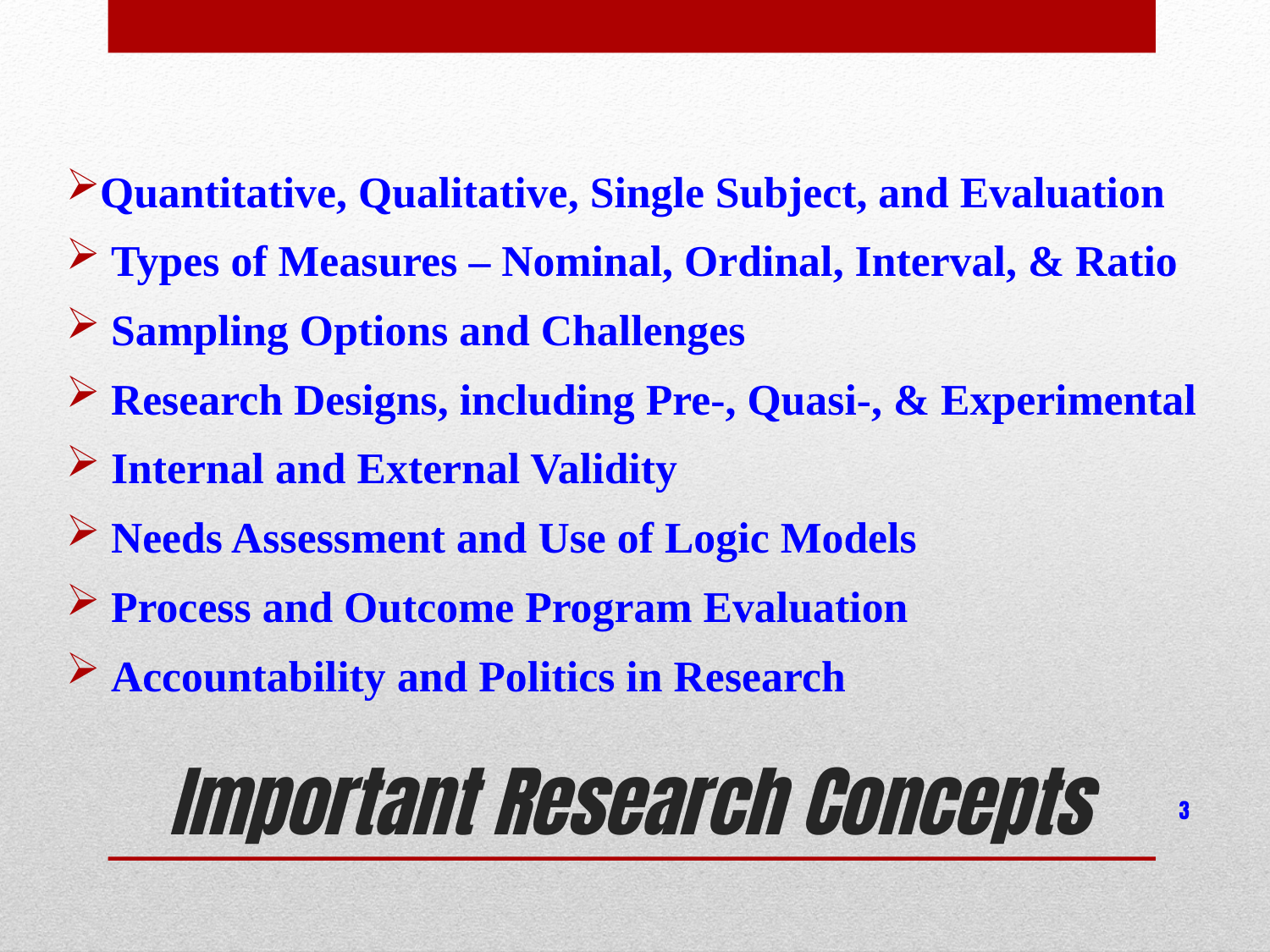

Quantitative, Qualitative, Single Subject, and Evaluation
 Types of Measures – Nominal, Ordinal, Interval, & Ratio
 Sampling Options and Challenges
 Research Designs, including Pre-, Quasi-, & Experimental
 Internal and External Validity
 Needs Assessment and Use of Logic Models
 Process and Outcome Program Evaluation
 Accountability and Politics in Research

# Important Research Concepts
3